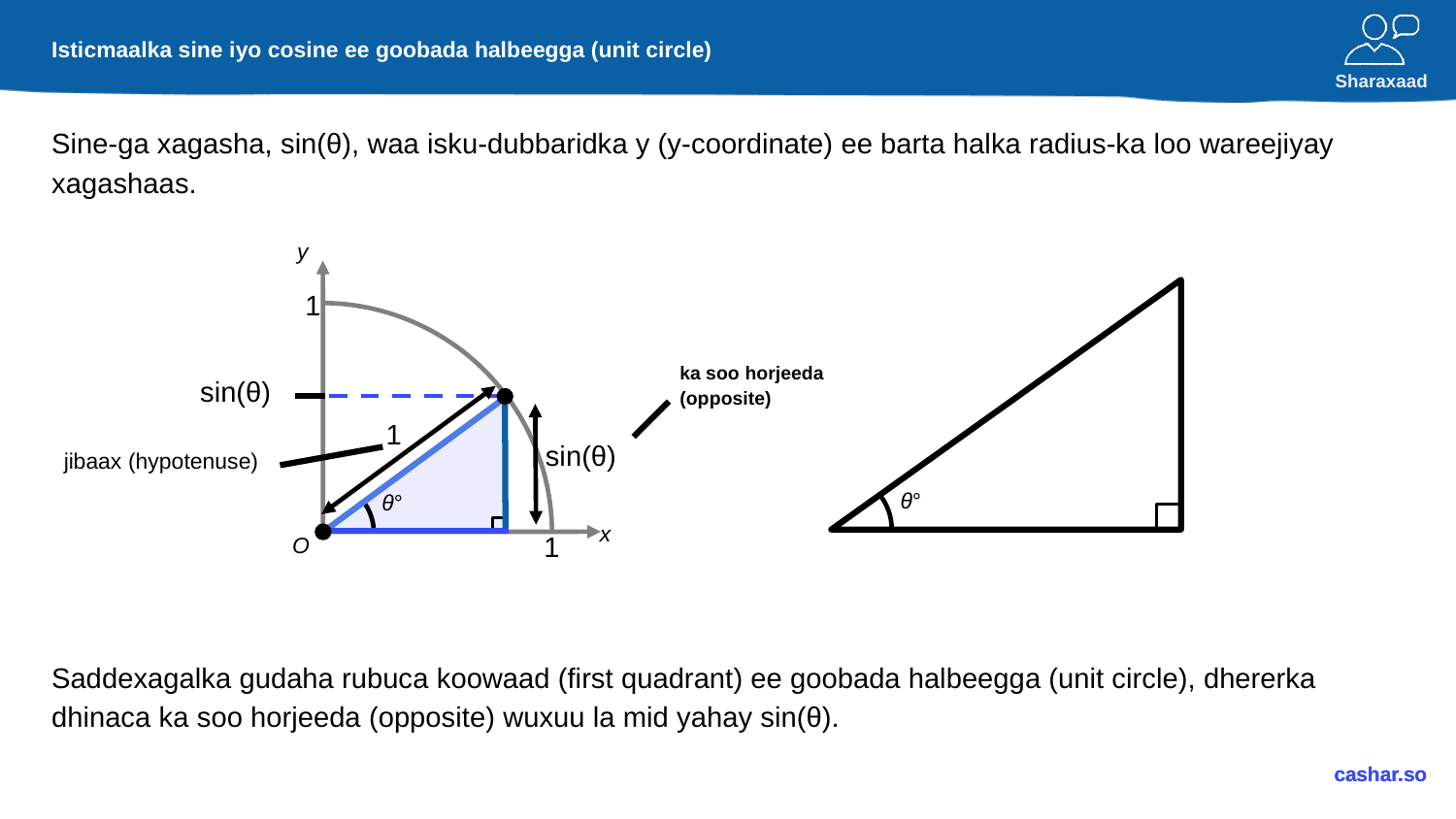

# Isticmaalka sine iyo cosine ee goobada halbeegga (unit circle)
Sine-ga xagasha, sin(θ), waa isku-dubbaridka y (y-coordinate) ee barta halka radius-ka loo wareejiyay xagashaas.
y
1

ka soo horjeeda (opposite)
sin(θ)

1
sin(θ)
jibaax (hypotenuse)
θ°
θ°

1
x

O
Saddexagalka gudaha rubuca koowaad (first quadrant) ee goobada halbeegga (unit circle), dhererka dhinaca ka soo horjeeda (opposite) wuxuu la mid yahay sin(θ).